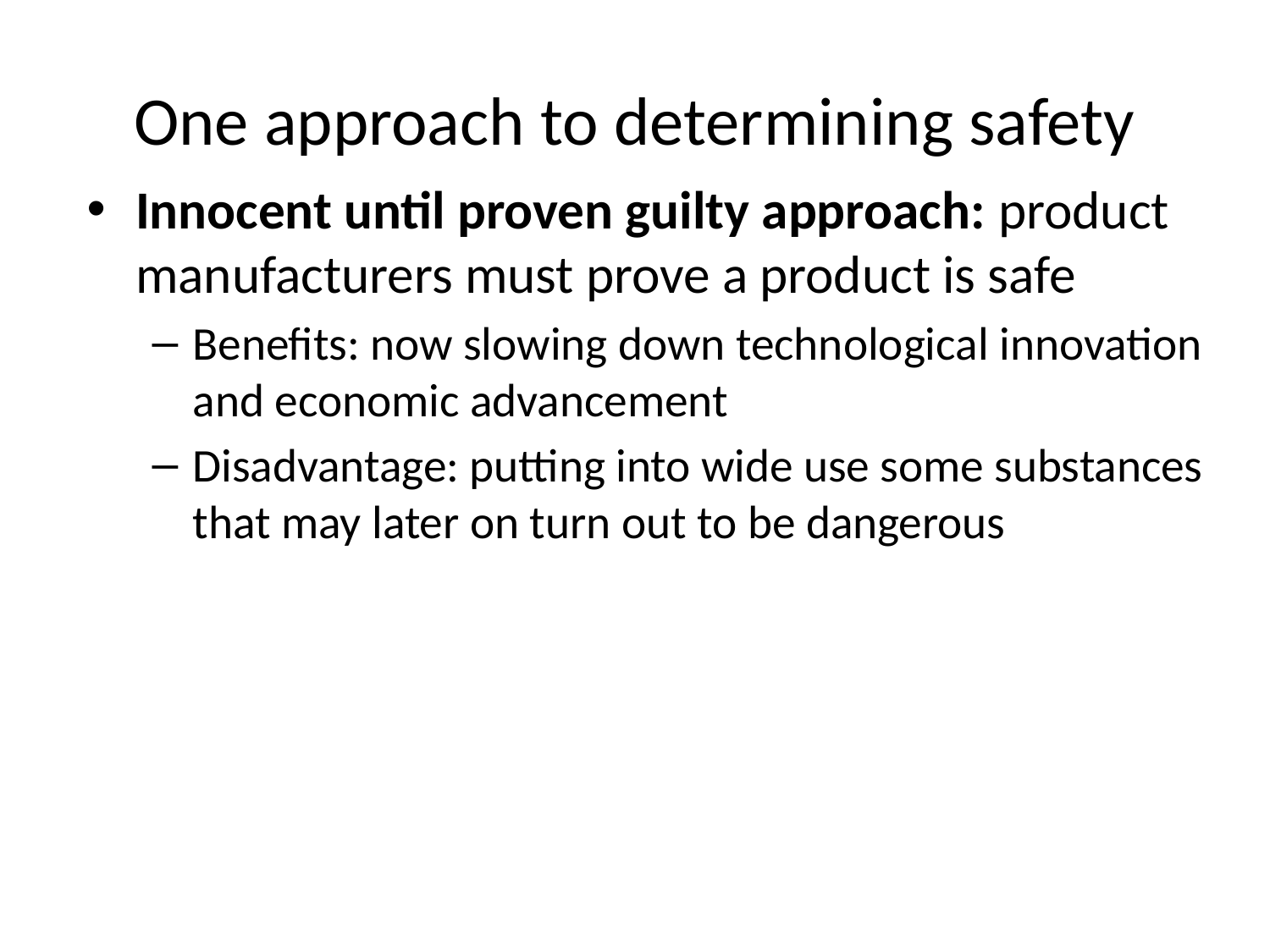

# One approach to determining safety
Innocent until proven guilty approach: product manufacturers must prove a product is safe
Benefits: now slowing down technological innovation and economic advancement
Disadvantage: putting into wide use some substances that may later on turn out to be dangerous